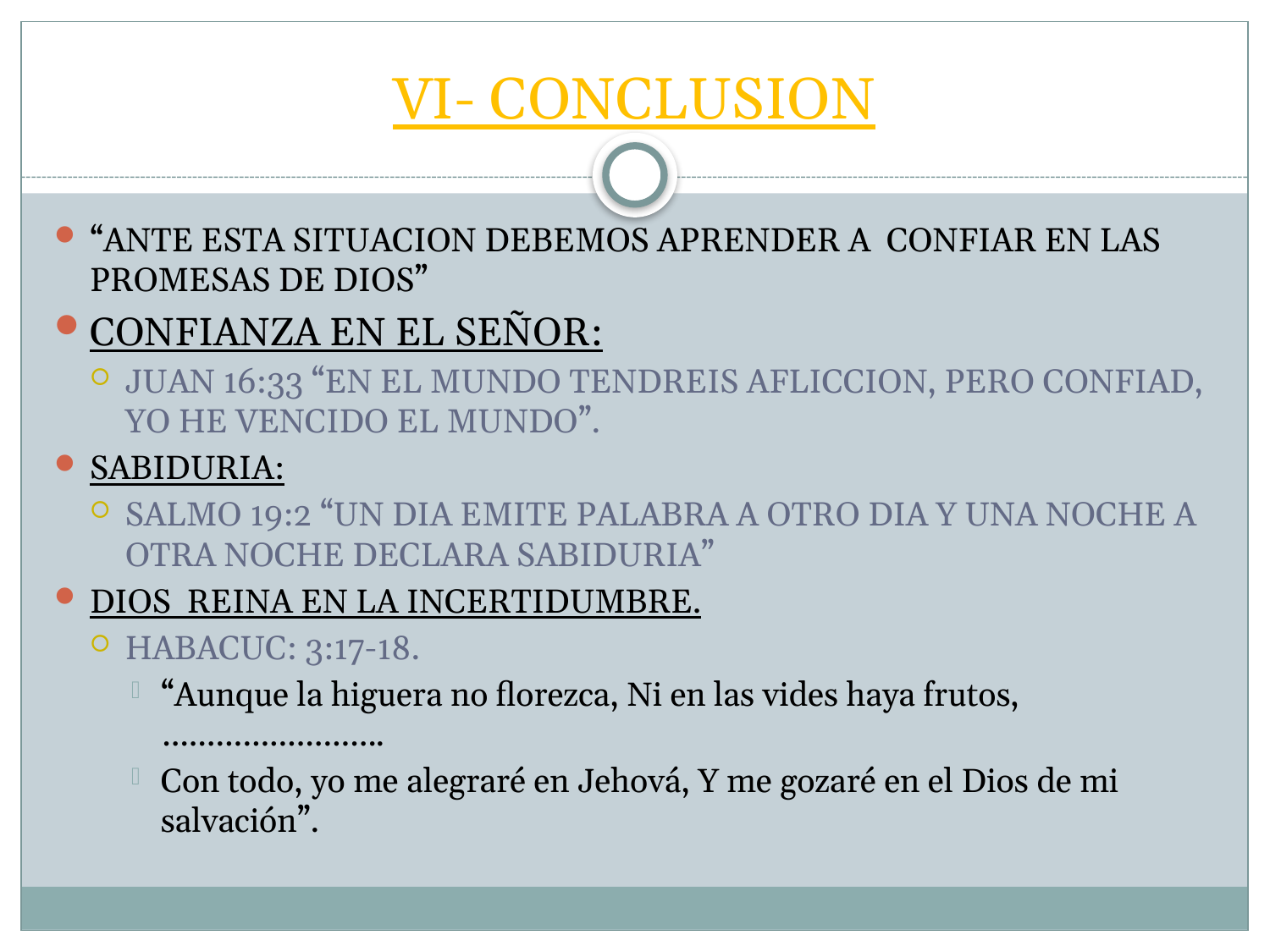

# VI- CONCLUSION
“ANTE ESTA SITUACION DEBEMOS APRENDER A  CONFIAR EN LAS PROMESAS DE DIOS”
CONFIANZA EN EL SEÑOR:
JUAN 16:33 “EN EL MUNDO TENDREIS AFLICCION, PERO CONFIAD, YO HE VENCIDO EL MUNDO”.
SABIDURIA:
SALMO 19:2 “UN DIA EMITE PALABRA A OTRO DIA Y UNA NOCHE A OTRA NOCHE DECLARA SABIDURIA”
DIOS  REINA EN LA INCERTIDUMBRE.
HABACUC: 3:17-18.
“Aunque la higuera no florezca, Ni en las vides haya frutos,…………………….
Con todo, yo me alegraré en Jehová, Y me gozaré en el Dios de mi salvación”.